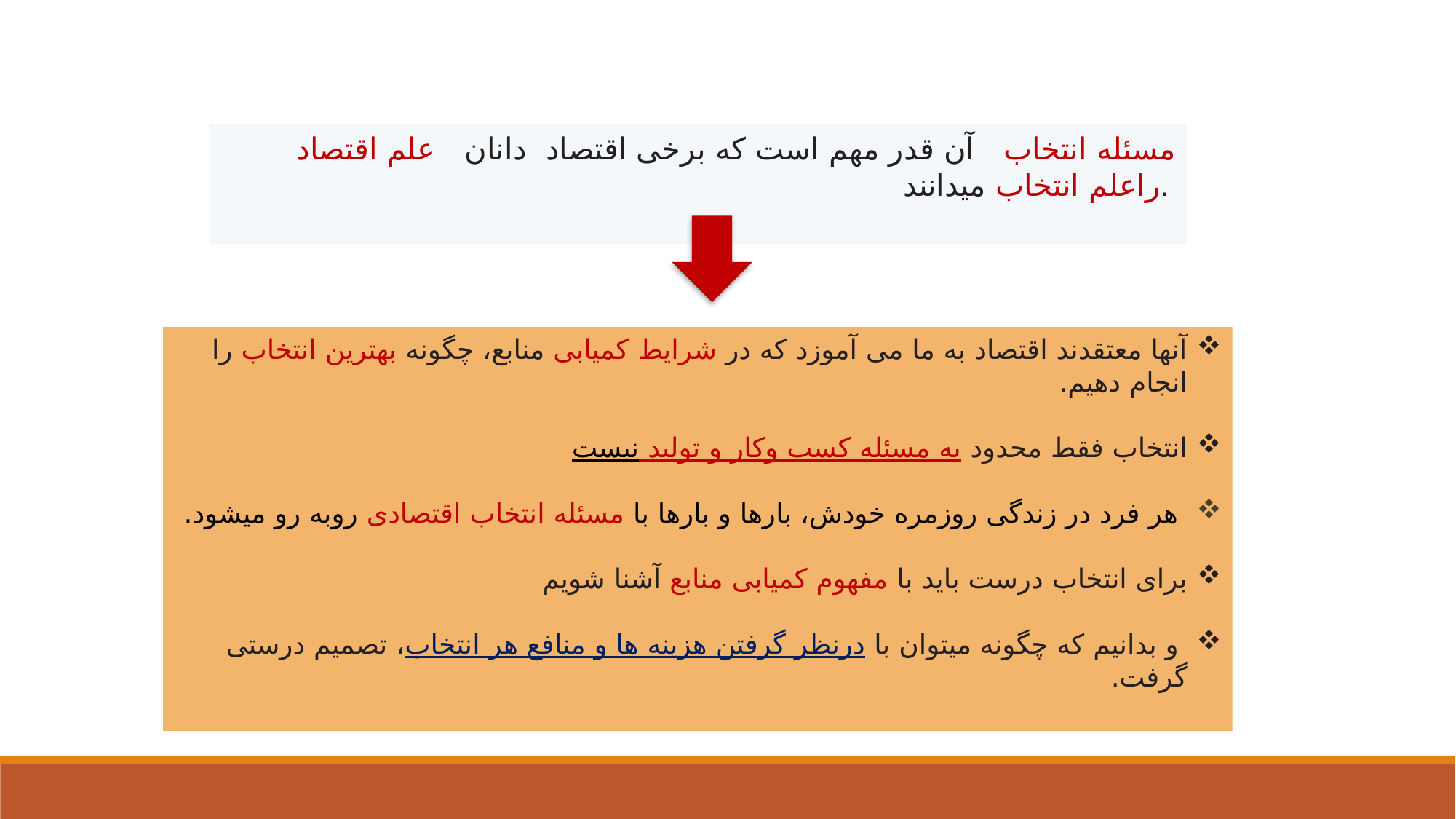

مسئله انتخاب   آن قدر مهم است که برخی اقتصاد  دانان   علم اقتصاد راعلم انتخاب میدانند.

آنها معتقدند اقتصاد به ما می آموزد که در شرایط کمیابی منابع، چگونه بهترین انتخاب را انجام دهیم.
انتخاب فقط محدود به مسئله کسب وکار و تولید نیست

 هر فرد در زندگی روزمره خودش، بارها و بارها با مسئله انتخاب اقتصادی روبه رو میشود.

برای انتخاب درست باید با مفهوم کمیابی منابع آشنا شویم

 و بدانیم که چگونه میتوان با درنظر گرفتن هزینه ها و منافع هر انتخاب، تصمیم درستی گرفت.